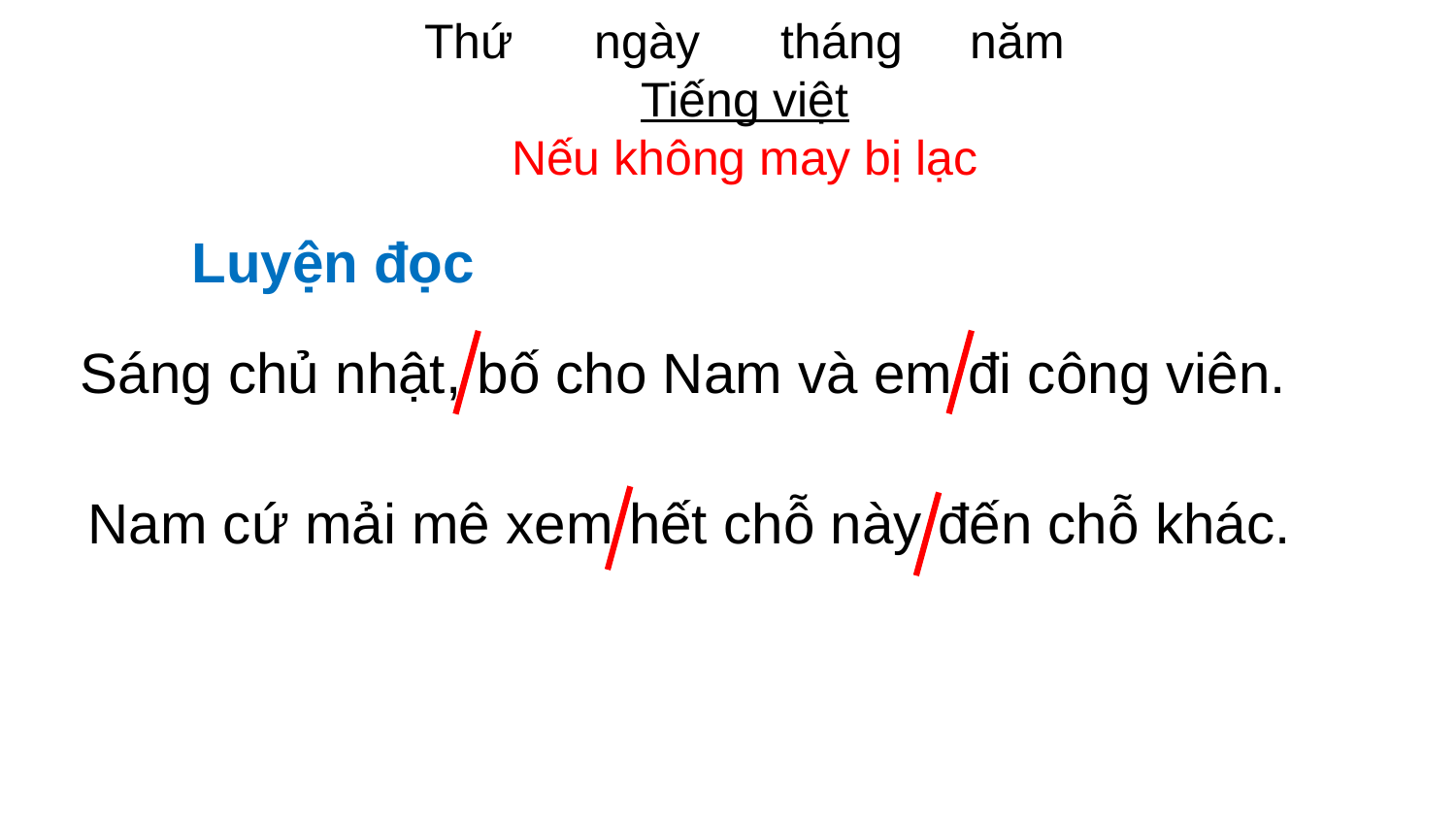

Thứ      ngày      tháng     năm
Tiếng việt
Nếu không may bị lạc
Luyện đọc
Sáng chủ nhật, bố cho Nam và em đi công viên.
Nam cứ mải mê xem hết chỗ này đến chỗ khác.